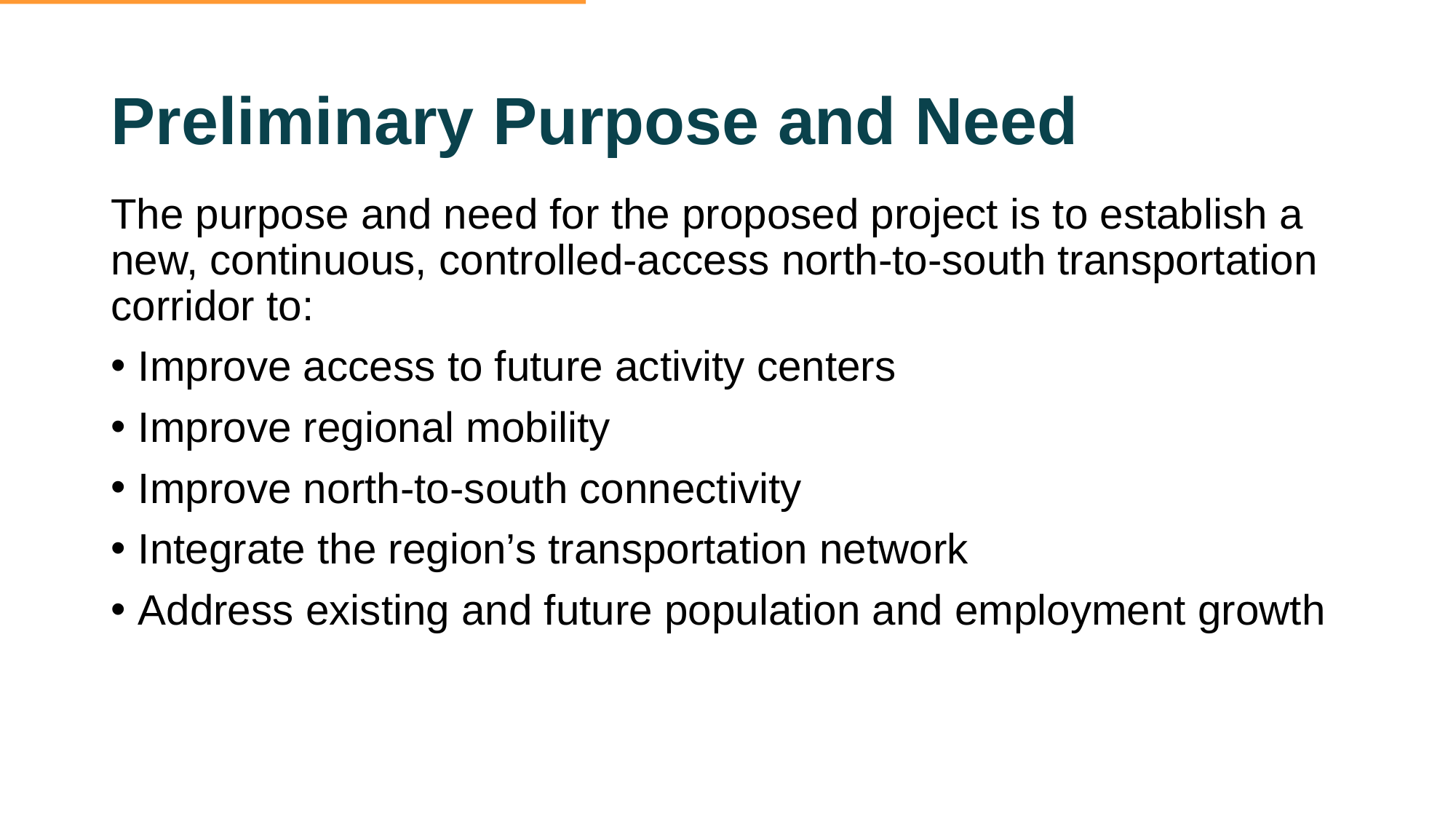

# Preliminary Purpose and Need
The purpose and need for the proposed project is to establish a new, continuous, controlled-access north-to-south transportation corridor to:
Improve access to future activity centers
Improve regional mobility
Improve north-to-south connectivity
Integrate the region’s transportation network
Address existing and future population and employment growth